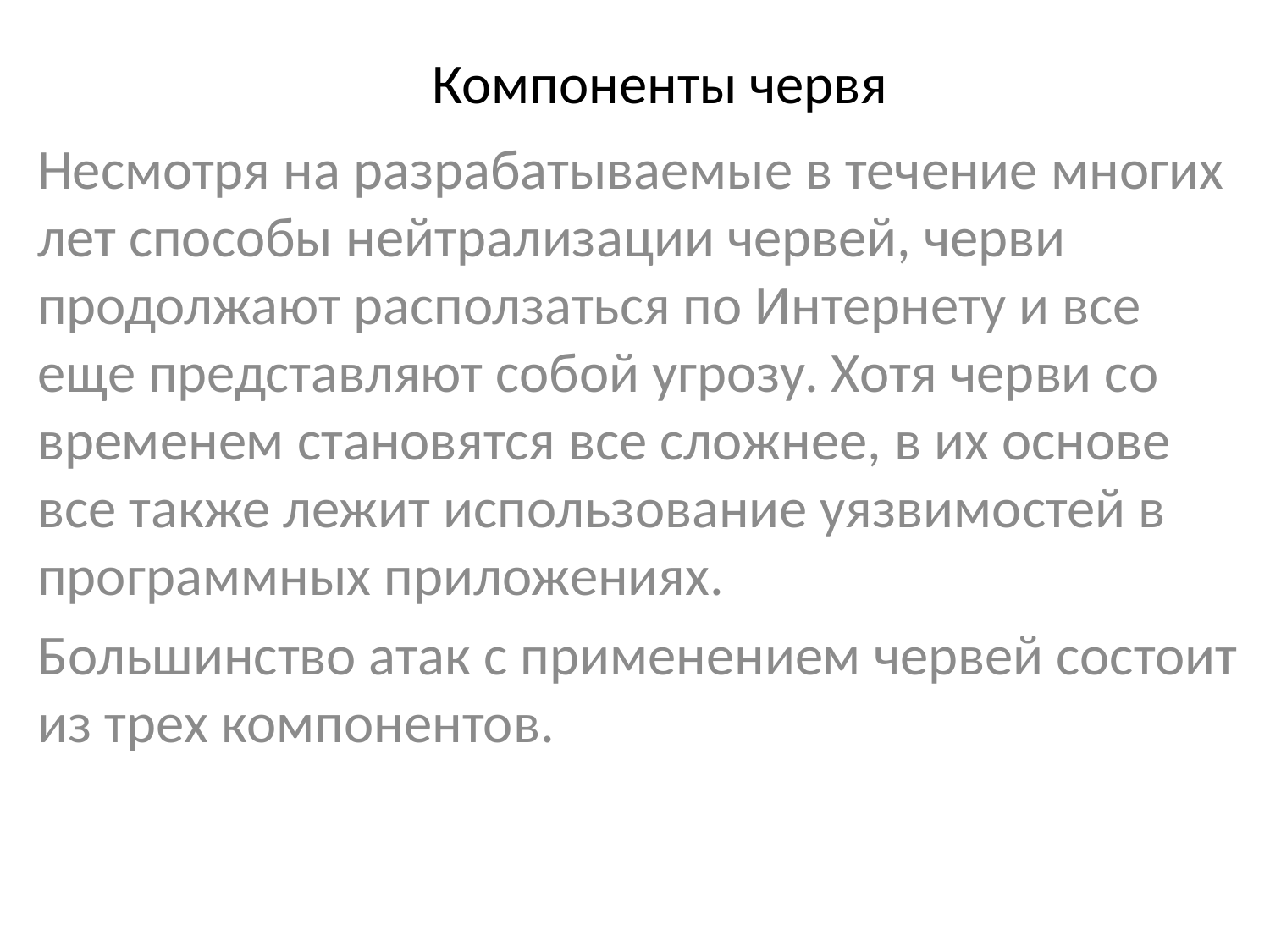

# Компоненты червя
Несмотря на разрабатываемые в течение многих лет способы нейтрализации червей, черви продолжают расползаться по Интернету и все еще представляют собой угрозу. Хотя черви со временем становятся все сложнее, в их основе все также лежит использование уязвимостей в программных приложениях.
Большинство атак с применением червей состоит из трех компонентов.